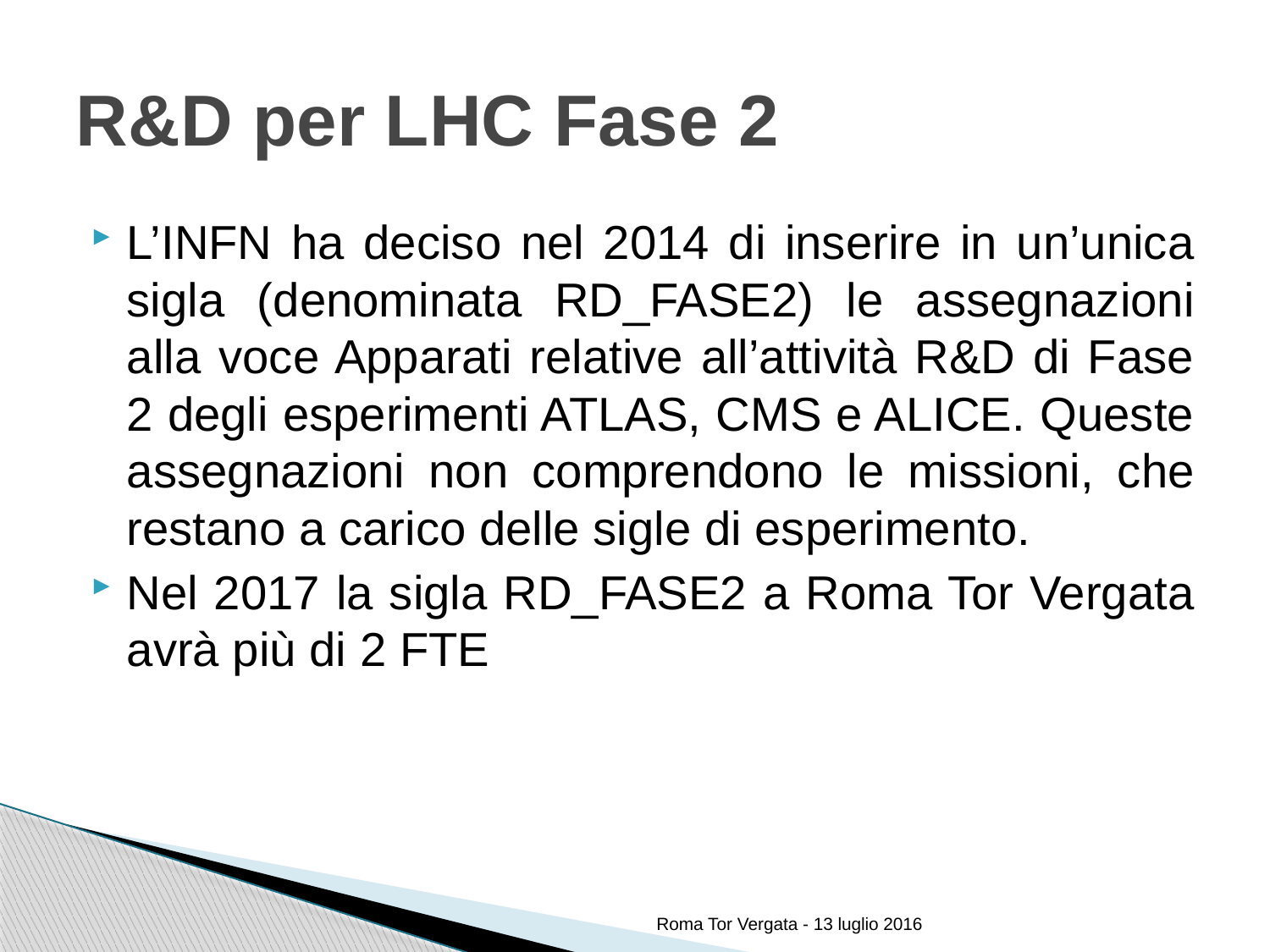

# R&D per LHC Fase 2
L’INFN ha deciso nel 2014 di inserire in un’unica sigla (denominata RD_FASE2) le assegnazioni alla voce Apparati relative all’attività R&D di Fase 2 degli esperimenti ATLAS, CMS e ALICE. Queste assegnazioni non comprendono le missioni, che restano a carico delle sigle di esperimento.
Nel 2017 la sigla RD_FASE2 a Roma Tor Vergata avrà più di 2 FTE
Roma Tor Vergata - 13 luglio 2016